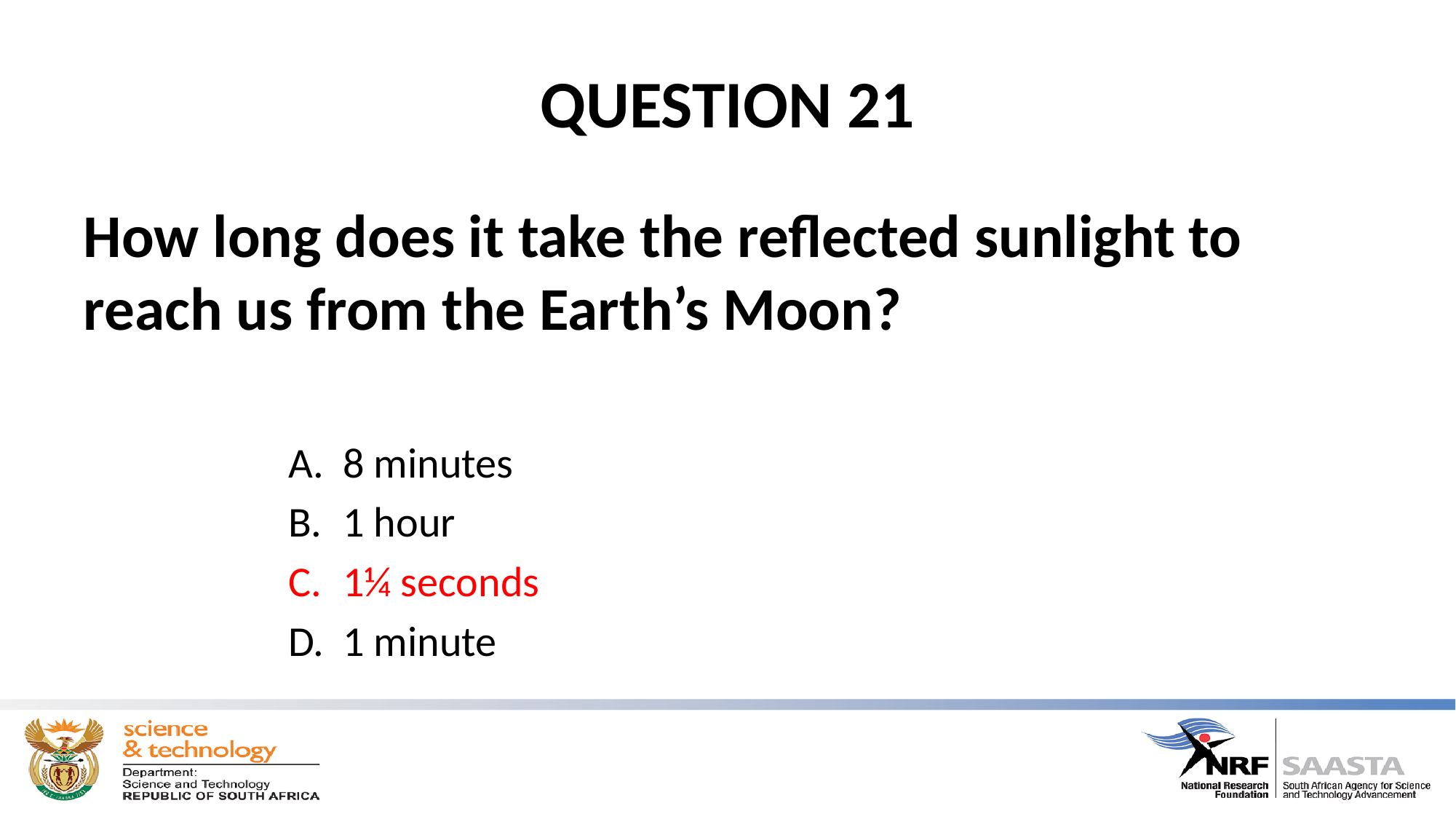

# QUESTION 21
How long does it take the reflected sunlight to reach us from the Earth’s Moon?

8 minutes
1 hour
1¼ seconds
1 minute